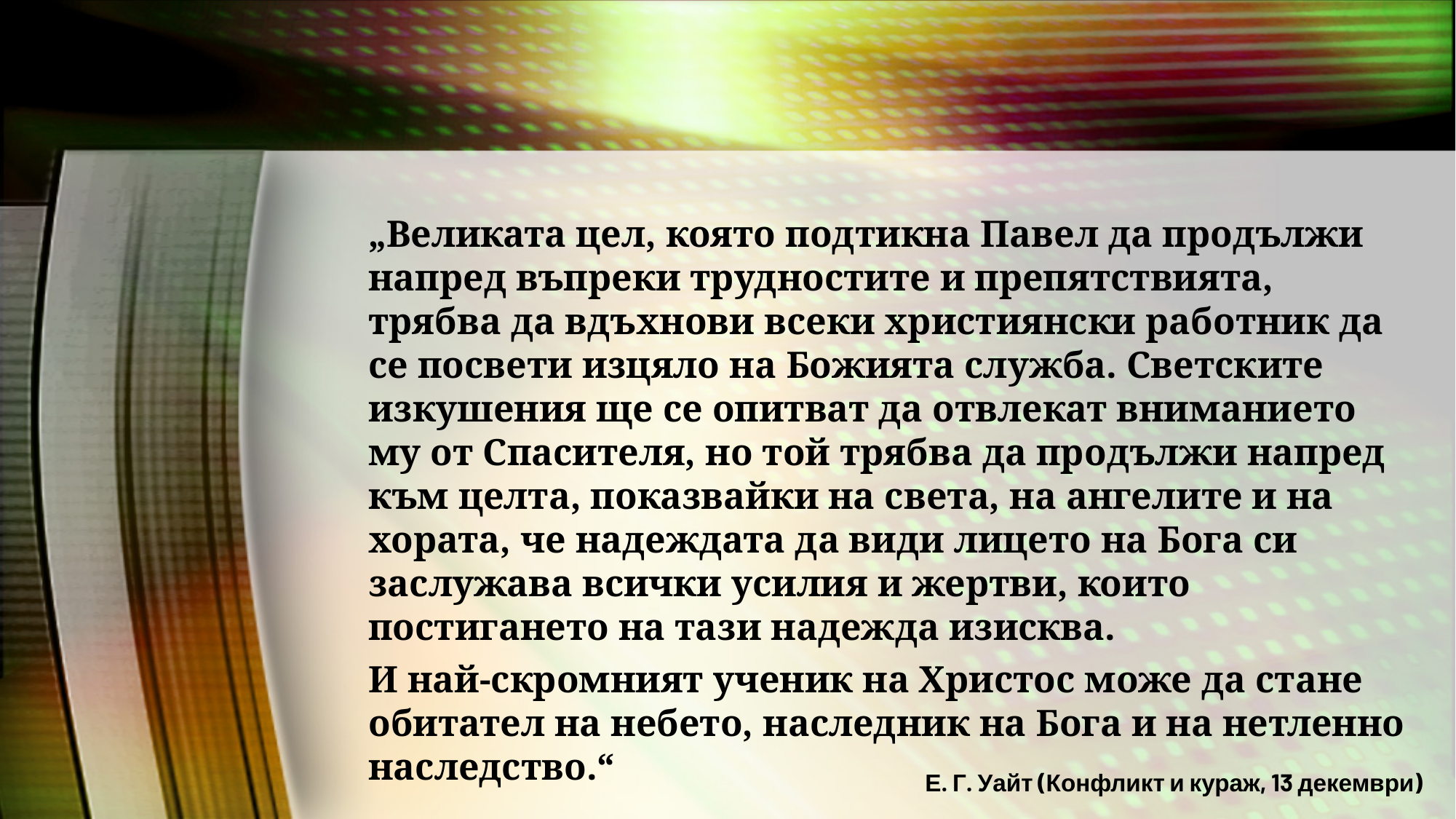

„Великата цел, която подтикна Павел да продължи напред въпреки трудностите и препятствията, трябва да вдъхнови всеки християнски работник да се посвети изцяло на Божията служба. Светските изкушения ще се опитват да отвлекат вниманието му от Спасителя, но той трябва да продължи напред към целта, показвайки на света, на ангелите и на хората, че надеждата да види лицето на Бога си заслужава всички усилия и жертви, които постигането на тази надежда изисква.
И най-скромният ученик на Христос може да стане обитател на небето, наследник на Бога и на нетленно наследство.“
Е. Г. Уайт (Конфликт и кураж, 13 декември)